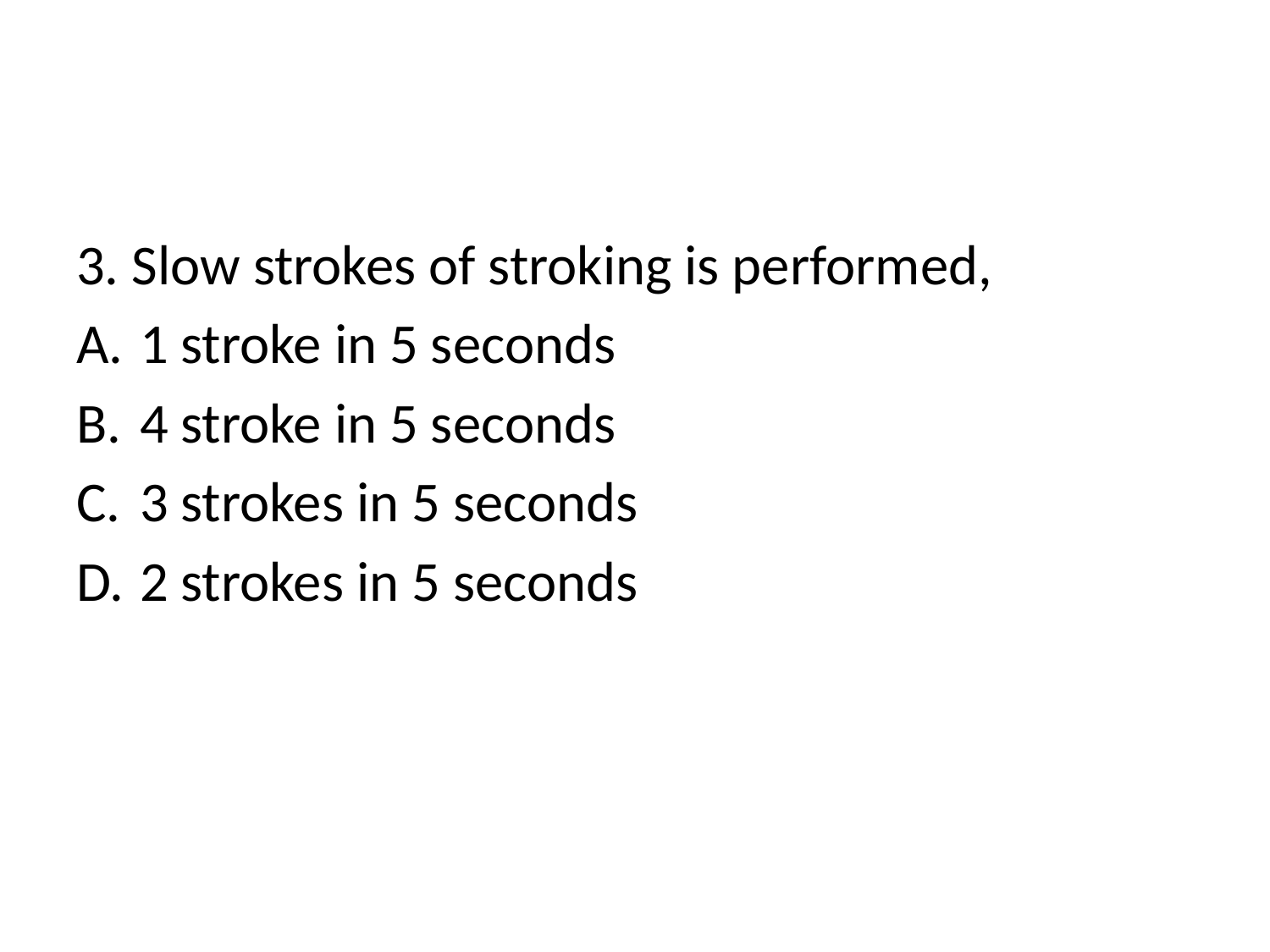

3. Slow strokes of stroking is performed,
1 stroke in 5 seconds
4 stroke in 5 seconds
3 strokes in 5 seconds
2 strokes in 5 seconds